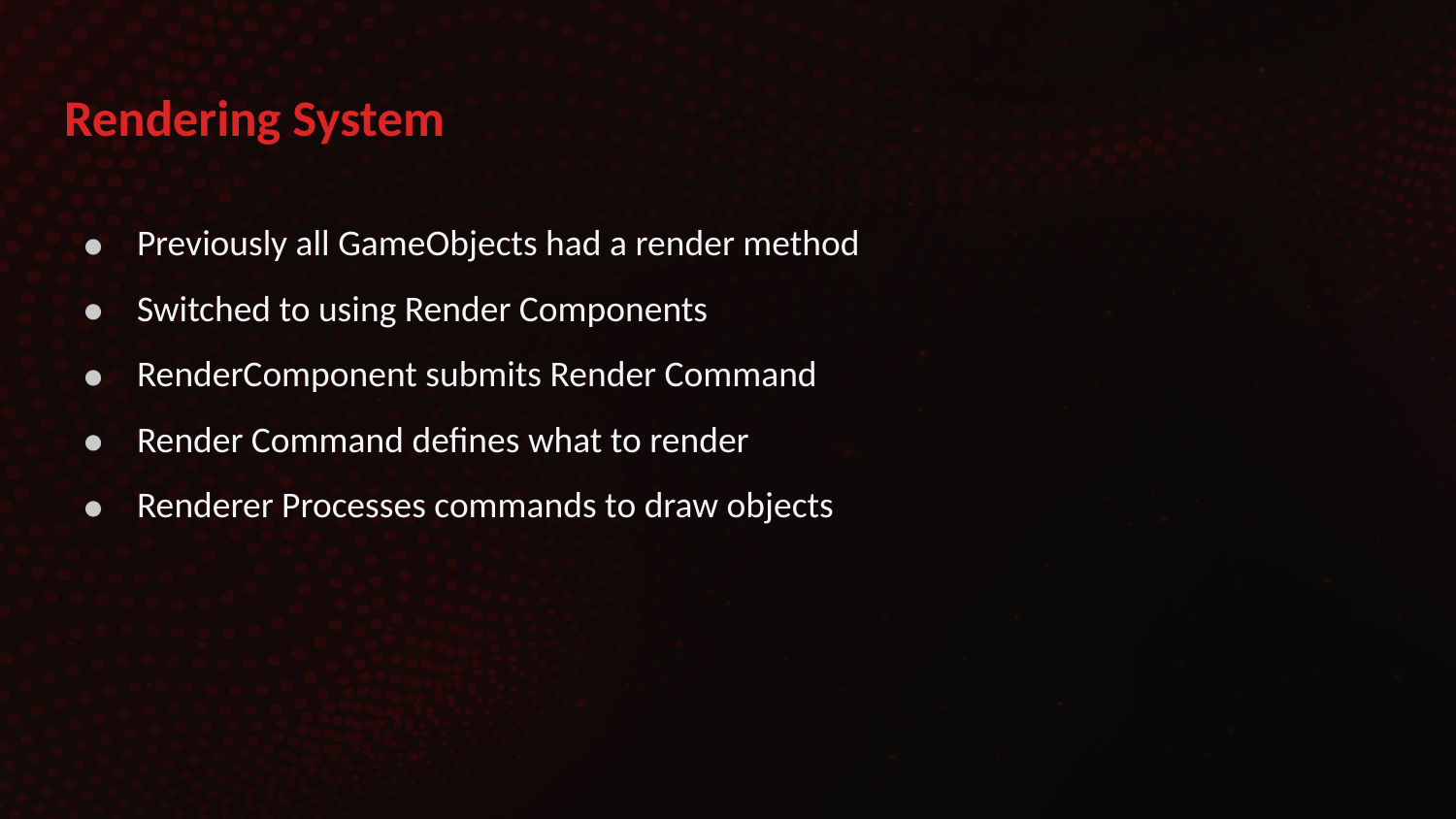

# Rendering System
Previously all GameObjects had a render method
Switched to using Render Components
RenderComponent submits Render Command
Render Command defines what to render
Renderer Processes commands to draw objects